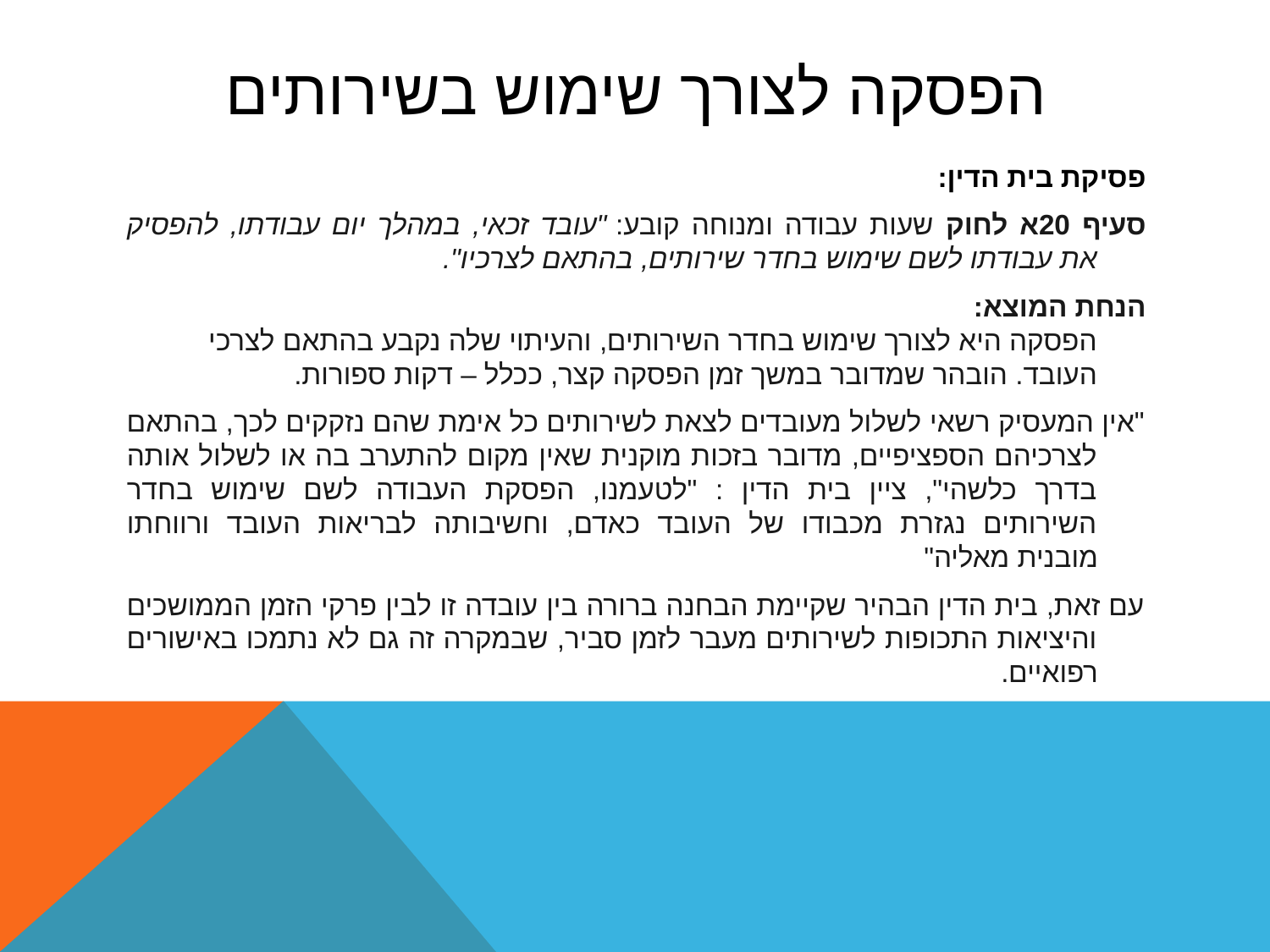

# הפסקה לצורך שימוש בשירותים
פסיקת בית הדין:
	סעיף 20א לחוק שעות עבודה ומנוחה קובע: "עובד זכאי, במהלך יום עבודתו, להפסיק את עבודתו לשם שימוש בחדר שירותים, בהתאם לצרכיו".
	הנחת המוצא:
הפסקה היא לצורך שימוש בחדר השירותים, והעיתוי שלה נקבע בהתאם לצרכי העובד. הובהר שמדובר במשך זמן הפסקה קצר, ככלל – דקות ספורות.
	"אין המעסיק רשאי לשלול מעובדים לצאת לשירותים כל אימת שהם נזקקים לכך, בהתאם לצרכיהם הספציפיים, מדובר בזכות מוקנית שאין מקום להתערב בה או לשלול אותה בדרך כלשהי", ציין בית הדין : "לטעמנו, הפסקת העבודה לשם שימוש בחדר השירותים נגזרת מכבודו של העובד כאדם, וחשיבותה לבריאות העובד ורווחתו מובנית מאליה"
	עם זאת, בית הדין הבהיר שקיימת הבחנה ברורה בין עובדה זו לבין פרקי הזמן הממושכים והיציאות התכופות לשירותים מעבר לזמן סביר, שבמקרה זה גם לא נתמכו באישורים רפואיים.